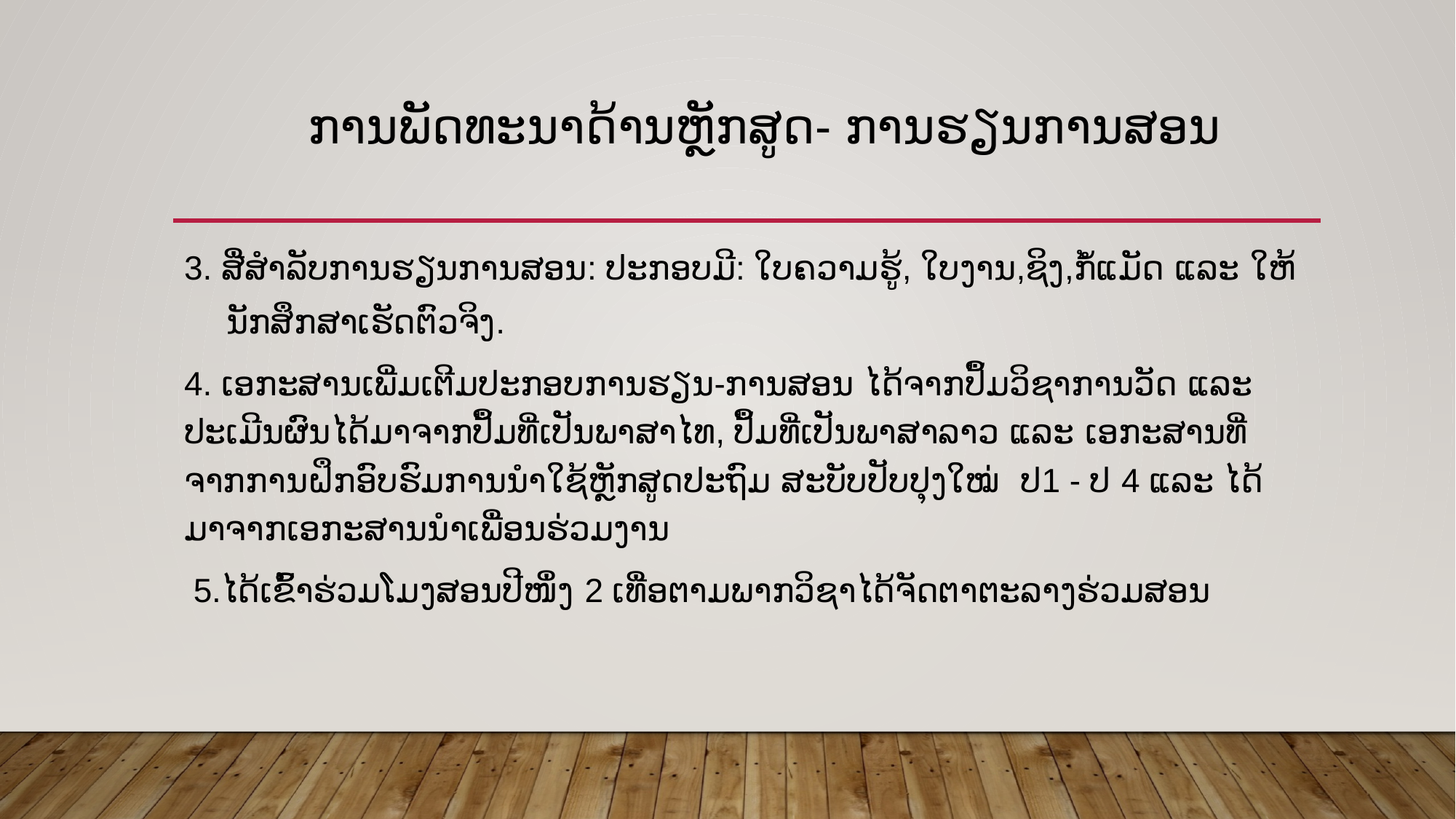

# ການພັດທະນາດ້ານຫຼັກສູດ- ການຮຽນການສອນ
3. ສື່ສຳລັບການຮຽນການສອນ: ປະກອບມີ: ໃບຄວາມຮູ້, ໃບງານ,ຊິງ,ກໍ້ແມັດ ແລະ ໃຫ້
    ນັກສຶກສາເຮັດຕົວຈິງ.
4. ເອກະສານເພີ່ມເຕີມປະກອບການຮຽນ-ການສອນ ໄດ້ຈາກປຶ້ມວິຊາການວັດ ແລະ ປະເມີນຜົນໄດ້ມາຈາກປຶ້ມທີ່ເປັນພາສາໄທ, ປຶ້ມທີ່ເປັນພາສາລາວ ແລະ ເອກະສານທີ່ຈາກການຝຶກອົບຮົມການນຳໃຊ້ຫຼັກສູດປະຖົມ ສະບັບປັບປຸງໃໝ່  ປ1 - ປ 4 ແລະ ໄດ້ມາຈາກເອກະສານນຳເພື່ອນຮ່ວມງານ
 5.ໄດ້ເຂົ້າຮ່ວມໂມງສອນປີໜຶ່ງ 2 ເທື່ອຕາມພາກວິຊາໄດ້ຈັດຕາຕະລາງຮ່ວມສອນ